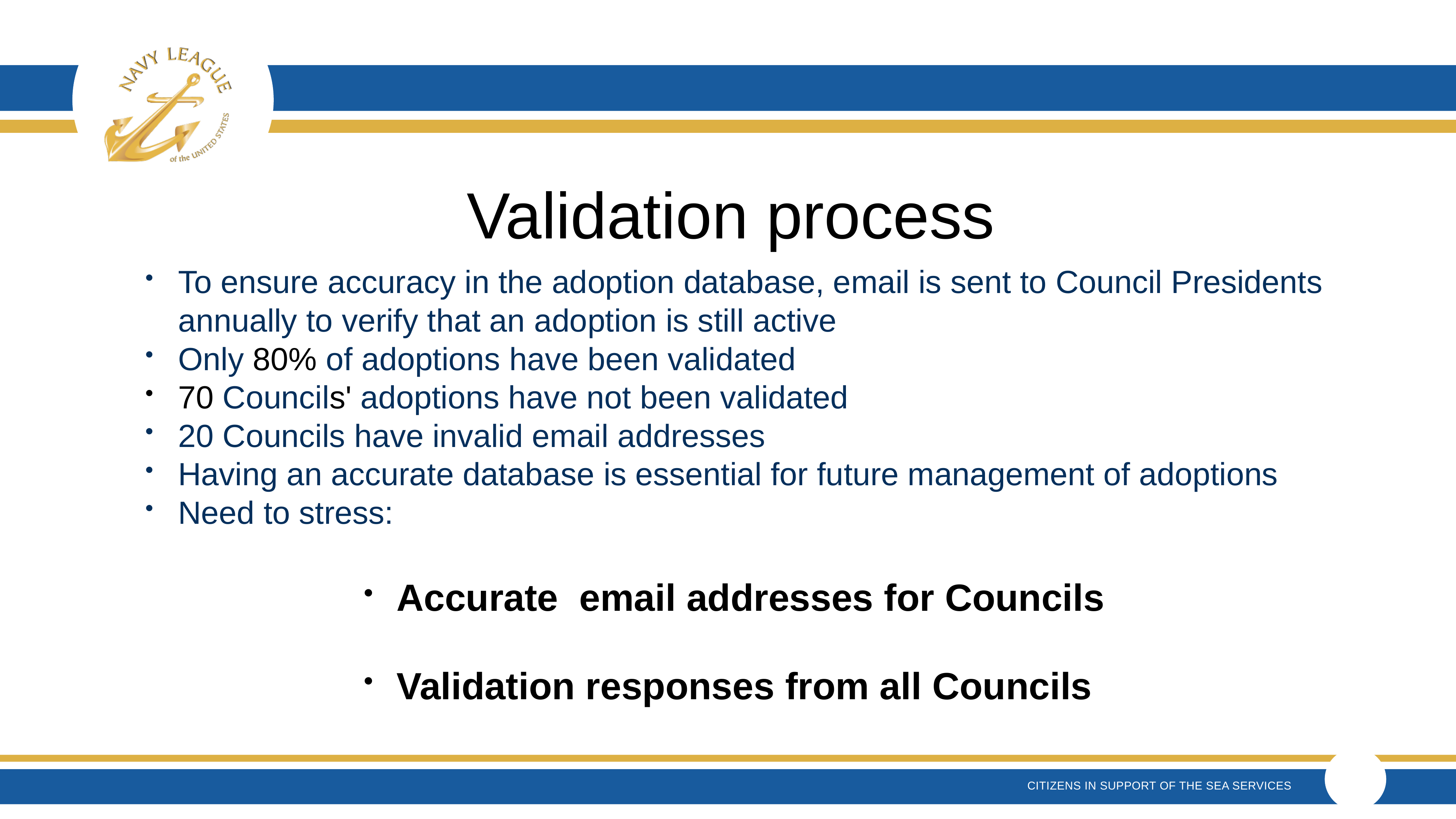

# Validation process
To ensure accuracy in the adoption database, email is sent to Council Presidents annually to verify that an adoption is still active
Only 80% of adoptions have been validated
70 Councils' adoptions have not been validated
20 Councils have invalid email addresses
Having an accurate database is essential for future management of adoptions
Need to stress:
Accurate  email addresses for Councils
Validation responses from all Councils